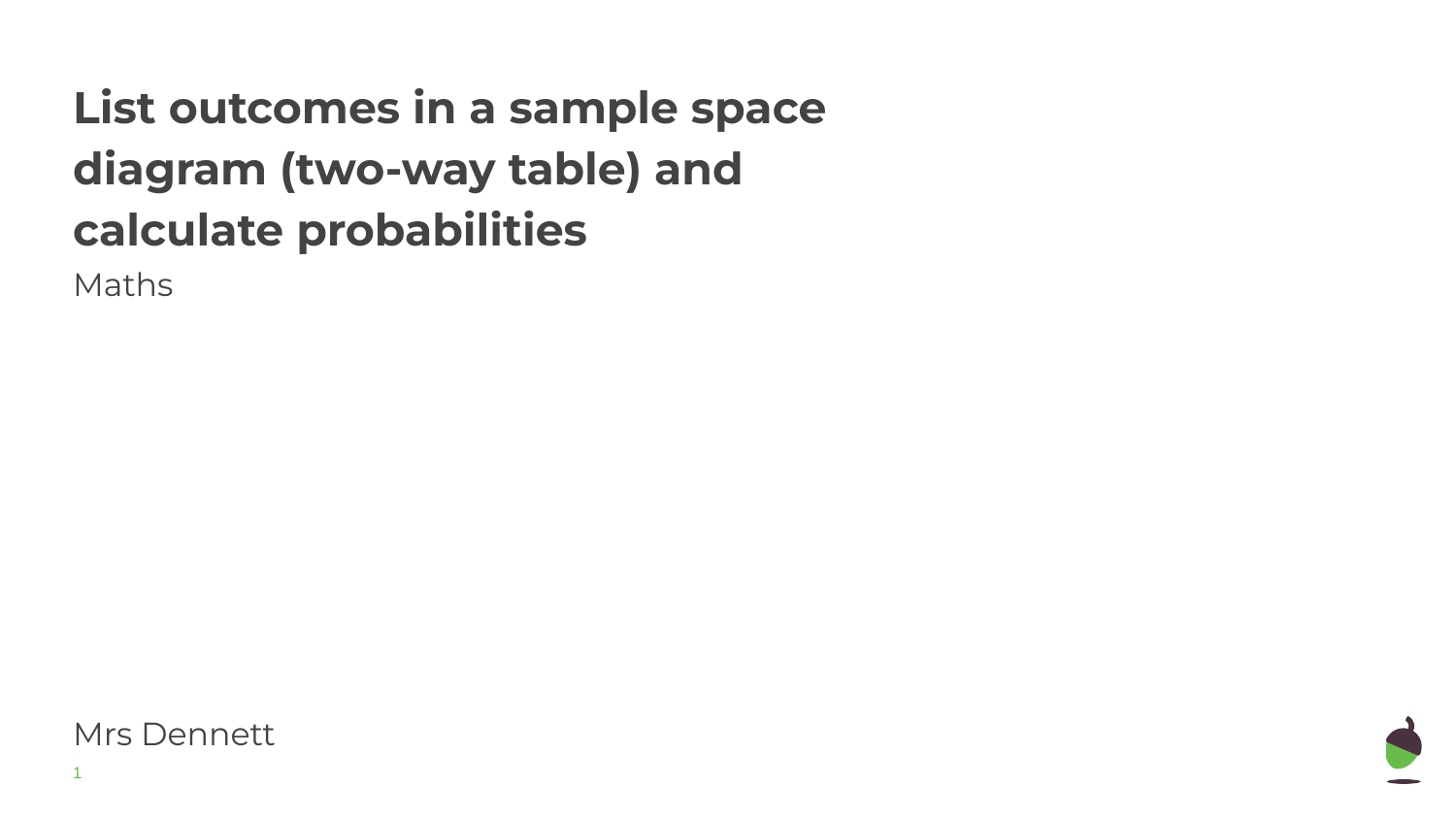

# List outcomes in a sample space diagram (two-way table) and calculate probabilities
Maths

Mrs Dennett
1